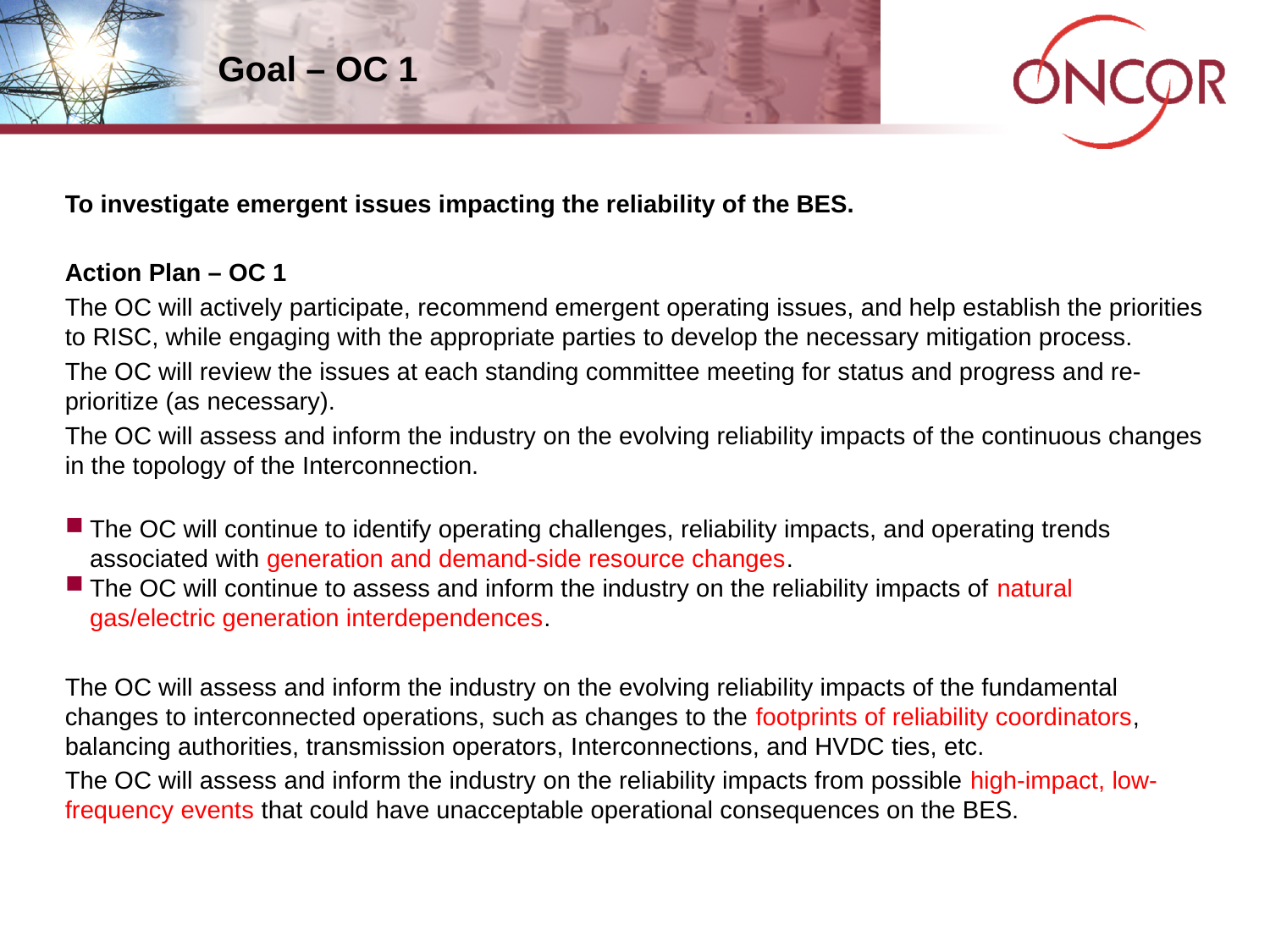

# Goal – OC 1
To investigate emergent issues impacting the reliability of the BES.

Action Plan – OC 1
The OC will actively participate, recommend emergent operating issues, and help establish the priorities to RISC, while engaging with the appropriate parties to develop the necessary mitigation process.
The OC will review the issues at each standing committee meeting for status and progress and re-prioritize (as necessary).
The OC will assess and inform the industry on the evolving reliability impacts of the continuous changes in the topology of the Interconnection.

The OC will continue to identify operating challenges, reliability impacts, and operating trends associated with generation and demand-side resource changes.
The OC will continue to assess and inform the industry on the reliability impacts of natural gas/electric generation interdependences.

The OC will assess and inform the industry on the evolving reliability impacts of the fundamental changes to interconnected operations, such as changes to the footprints of reliability coordinators, balancing authorities, transmission operators, Interconnections, and HVDC ties, etc.
The OC will assess and inform the industry on the reliability impacts from possible high-impact, low-frequency events that could have unacceptable operational consequences on the BES.